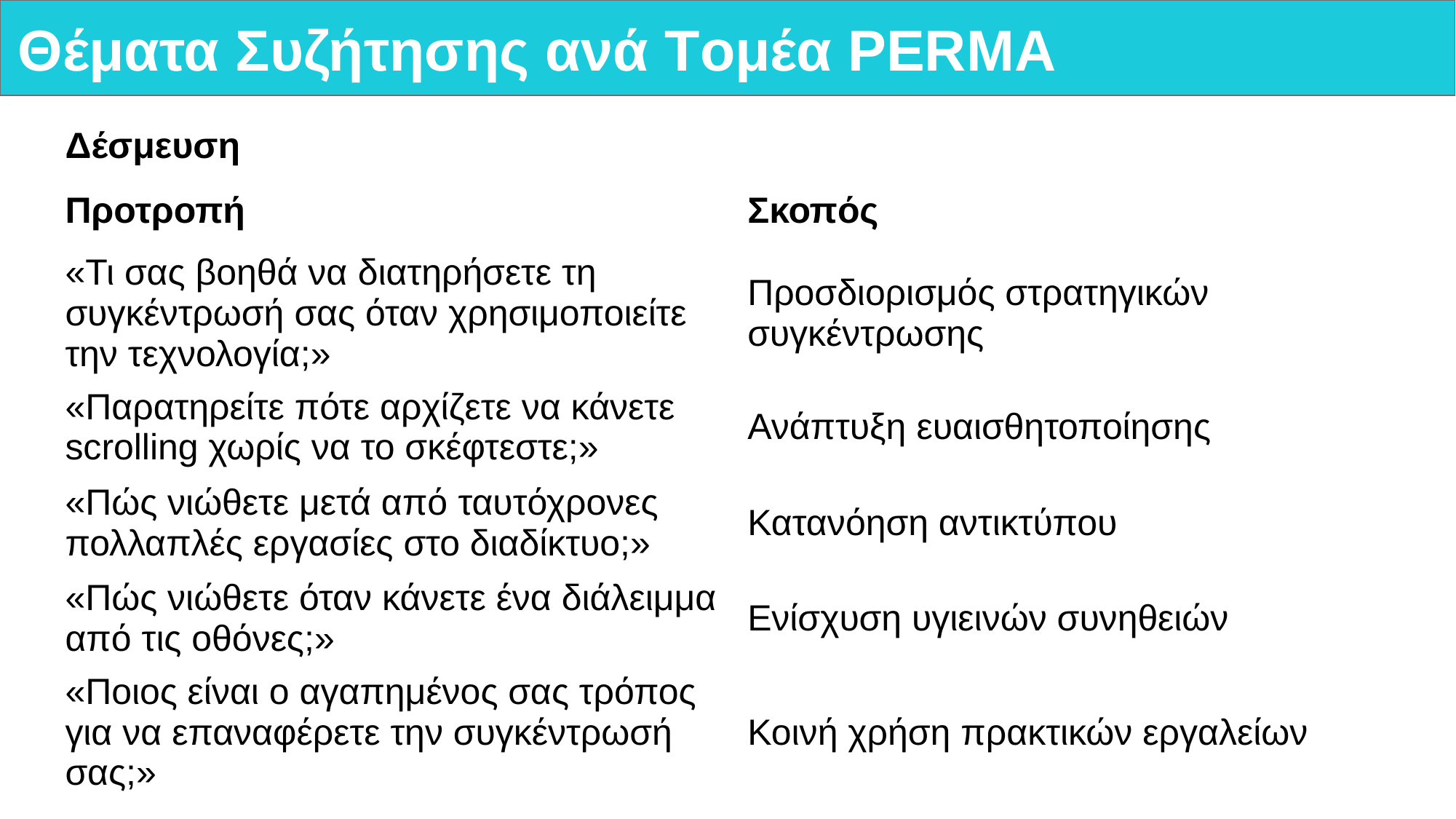

# Θέματα Συζήτησης ανά Τομέα PERMA
Δέσμευση
| Προτροπή | Σκοπός |
| --- | --- |
| «Τι σας βοηθά να διατηρήσετε τη συγκέντρωσή σας όταν χρησιμοποιείτε την τεχνολογία;» | Προσδιορισμός στρατηγικών συγκέντρωσης |
| «Παρατηρείτε πότε αρχίζετε να κάνετε scrolling χωρίς να το σκέφτεστε;» | Ανάπτυξη ευαισθητοποίησης |
| «Πώς νιώθετε μετά από ταυτόχρονες πολλαπλές εργασίες στο διαδίκτυο;» | Κατανόηση αντικτύπου |
| «Πώς νιώθετε όταν κάνετε ένα διάλειμμα από τις οθόνες;» | Ενίσχυση υγιεινών συνηθειών |
| «Ποιος είναι ο αγαπημένος σας τρόπος για να επαναφέρετε την συγκέντρωσή σας;» | Κοινή χρήση πρακτικών εργαλείων |